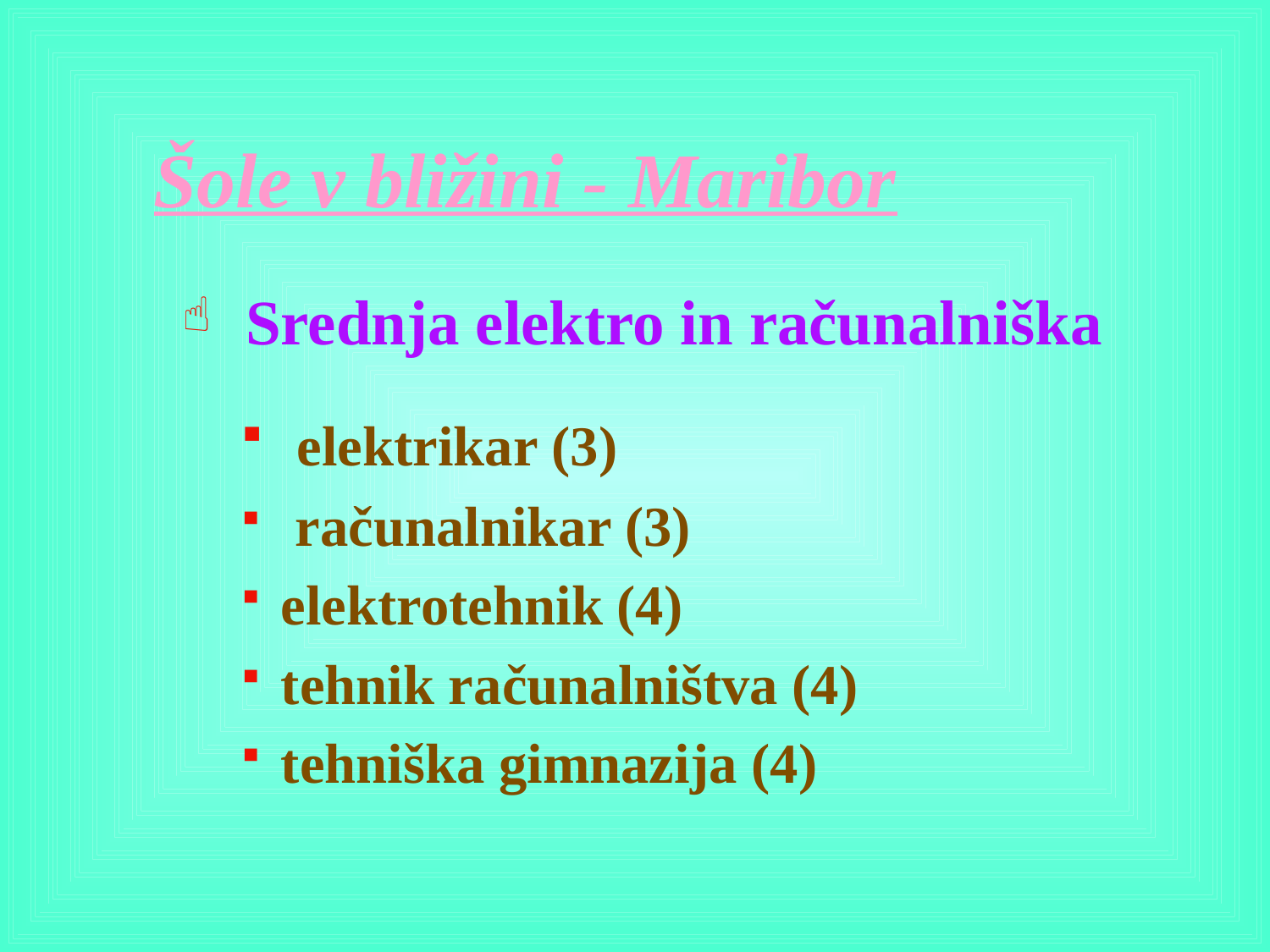

# Šole v bližini - Maribor
 Srednja elektro in računalniška
 elektrikar (3)
 računalnikar (3)
elektrotehnik (4)
tehnik računalništva (4)
tehniška gimnazija (4)